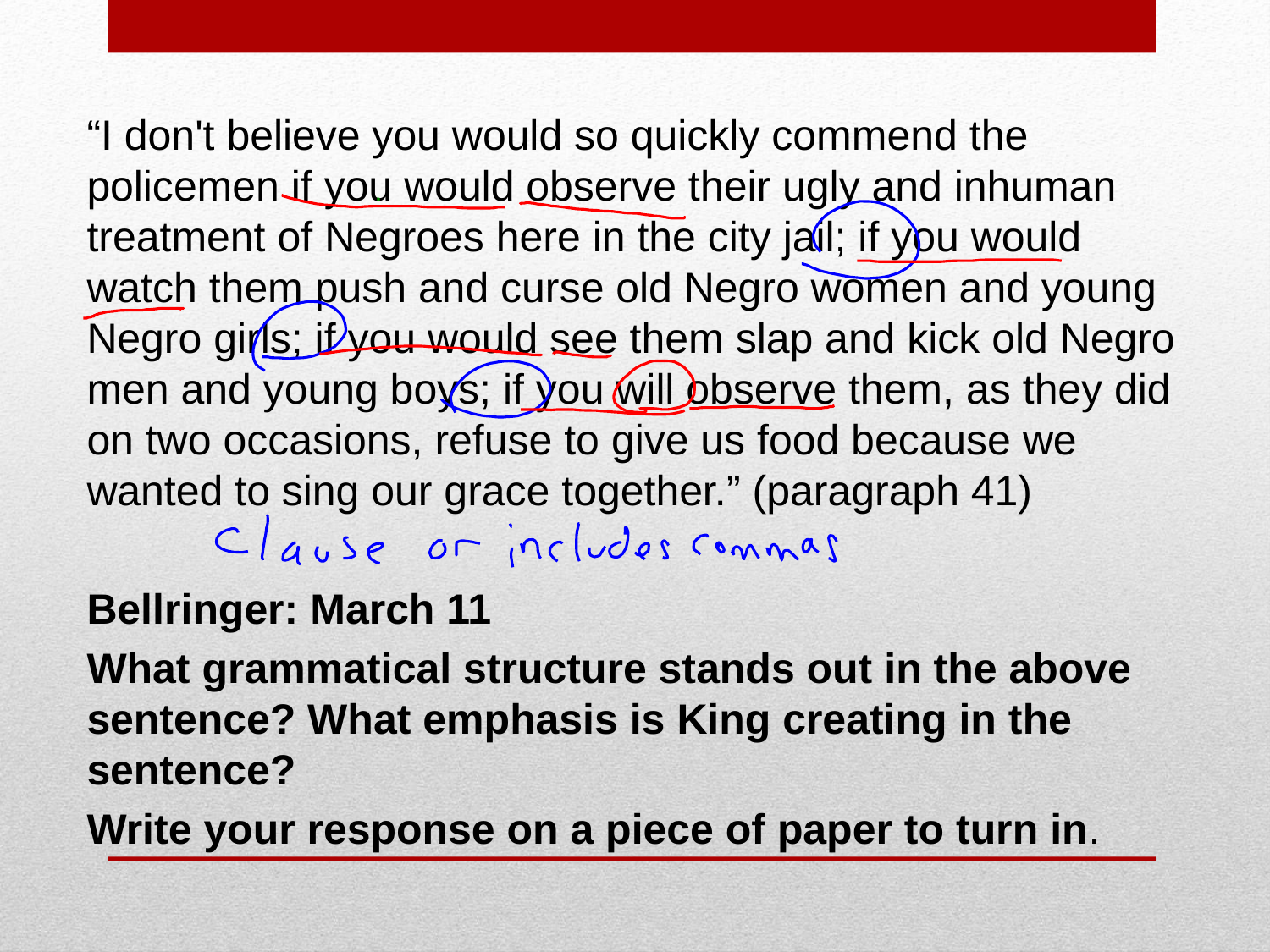

“I don't believe you would so quickly commend the policemen if you would observe their ugly and inhuman treatment of Negroes here in the city jail; if you would watch them push and curse old Negro women and young Negro girls; if you would see them slap and kick old Negro men and young boys; if you will observe them, as they did on two occasions, refuse to give us food because we wanted to sing our grace together.” (paragraph 41)

Bellringer: March 11
What grammatical structure stands out in the above sentence? What emphasis is King creating in the sentence?
Write your response on a piece of paper to turn in.